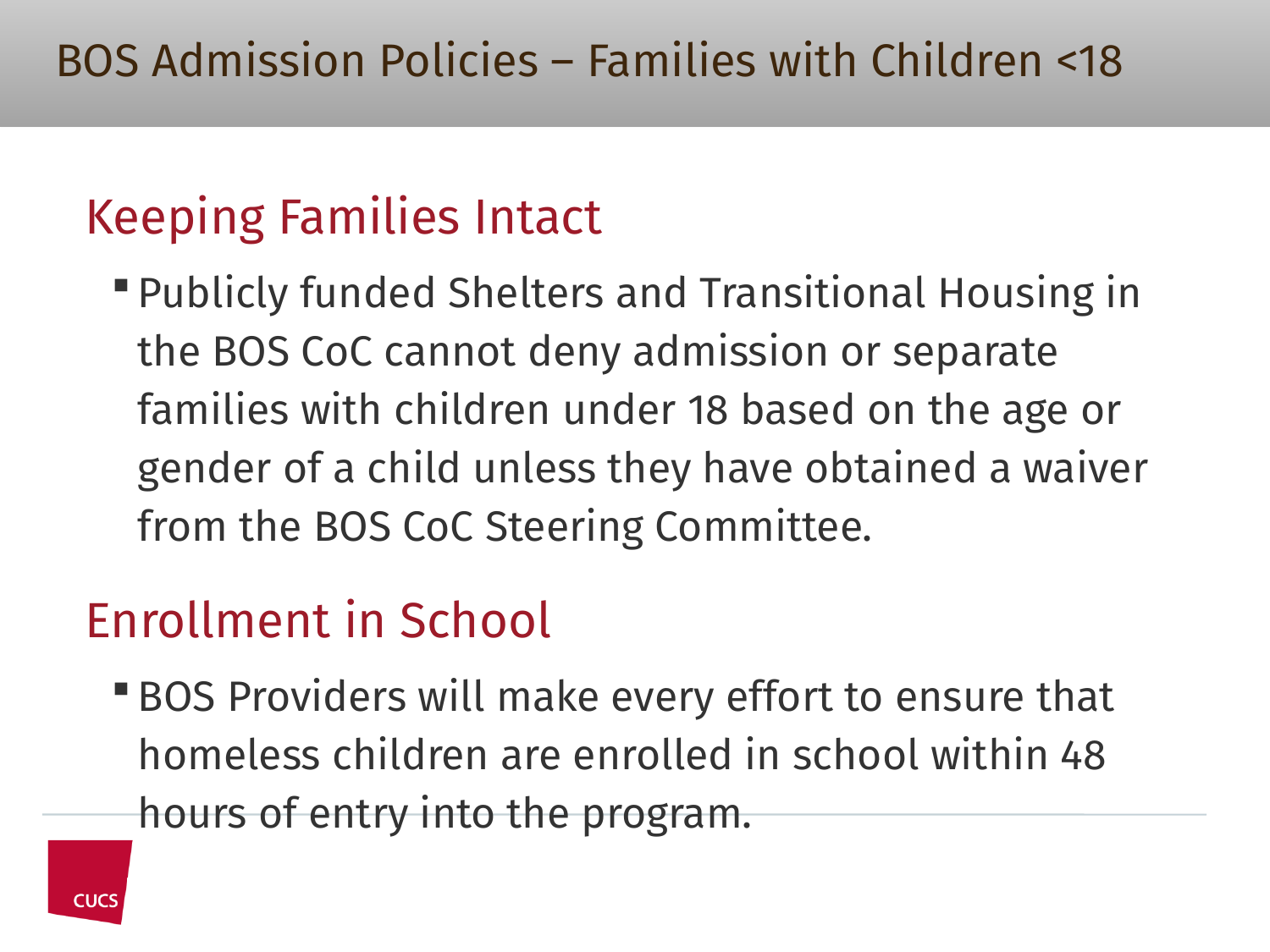

# BOS Admission Policies – Families with Children <18
Keeping Families Intact
Publicly funded Shelters and Transitional Housing in the BOS CoC cannot deny admission or separate families with children under 18 based on the age or gender of a child unless they have obtained a waiver from the BOS CoC Steering Committee.
Enrollment in School
BOS Providers will make every effort to ensure that homeless children are enrolled in school within 48 hours of entry into the program.